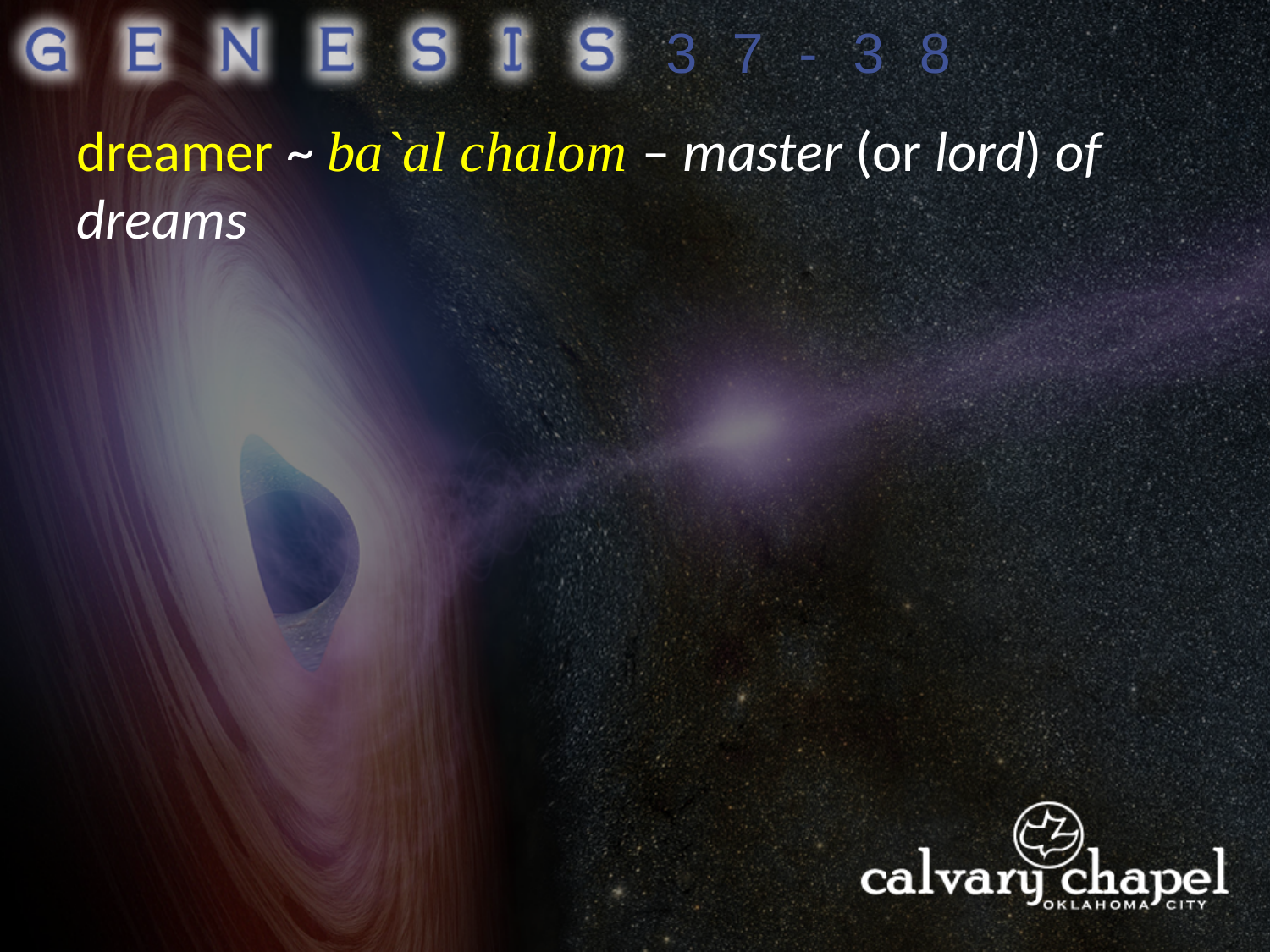

37-38
dreamer ~ ba`al chalom – master (or lord) of dreams